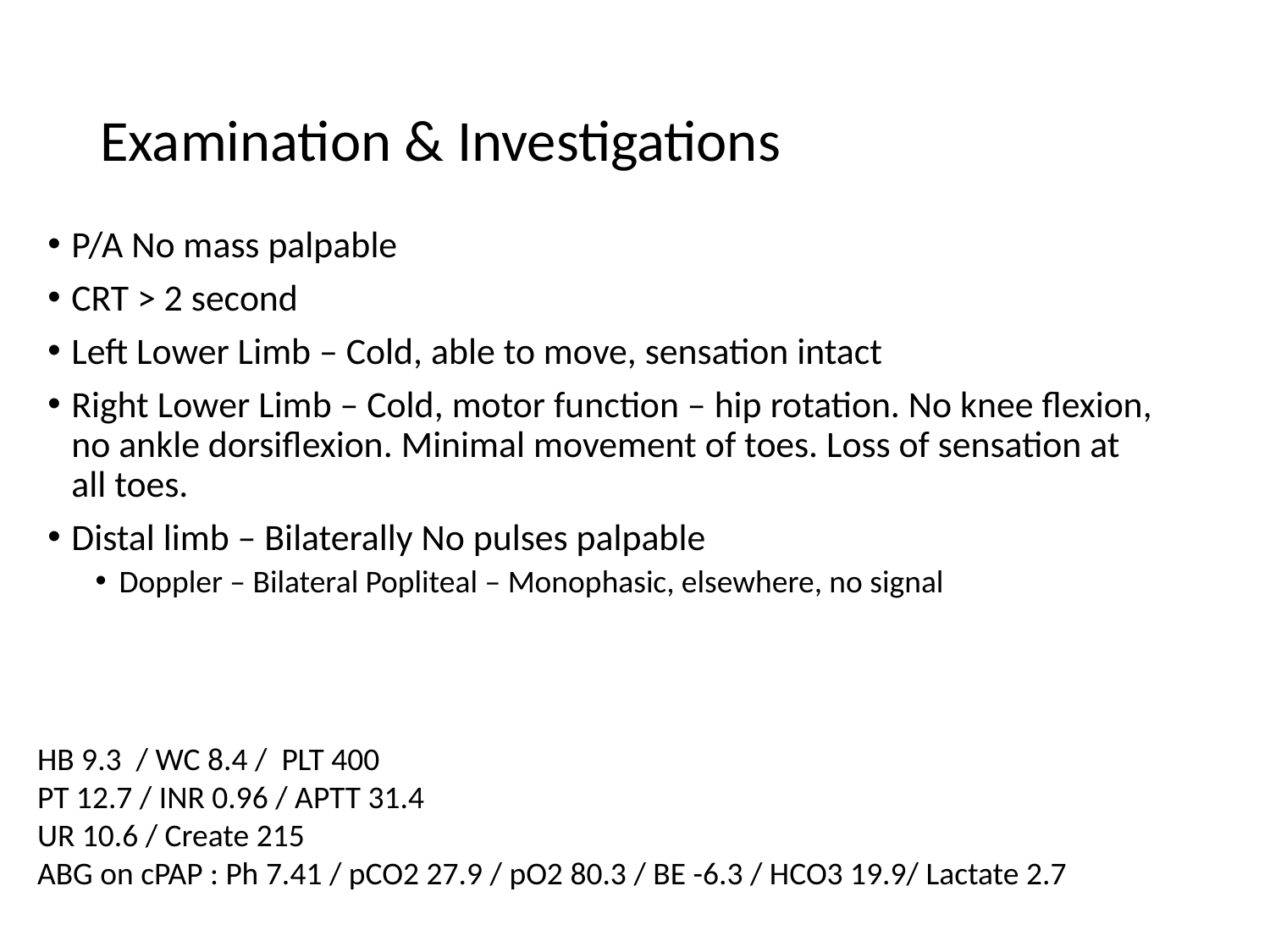

# Examination & Investigations
P/A No mass palpable
CRT > 2 second
Left Lower Limb – Cold, able to move, sensation intact
Right Lower Limb – Cold, motor function – hip rotation. No knee flexion, no ankle dorsiflexion. Minimal movement of toes. Loss of sensation at all toes.
Distal limb – Bilaterally No pulses palpable
Doppler – Bilateral Popliteal – Monophasic, elsewhere, no signal
HB 9.3  / WC 8.4 /  PLT 400
PT 12.7 / INR 0.96 / APTT 31.4
UR 10.6 / Create 215
ABG on cPAP : Ph 7.41 / pCO2 27.9 / pO2 80.3 / BE -6.3 / HCO3 19.9/ Lactate 2.7